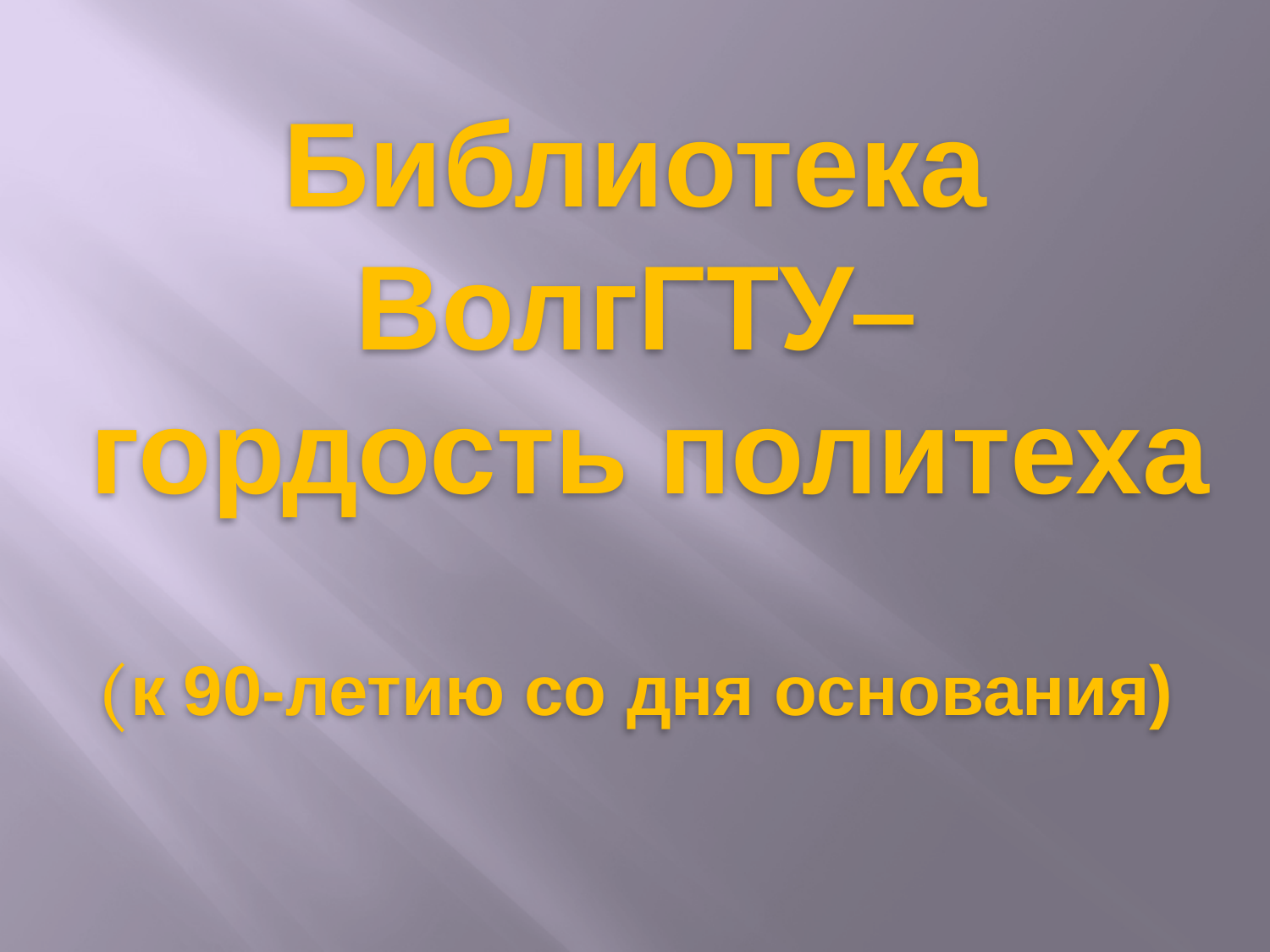

# Библиотека ВолгГТУ– гордость политеха (к 90-летию со дня основания)